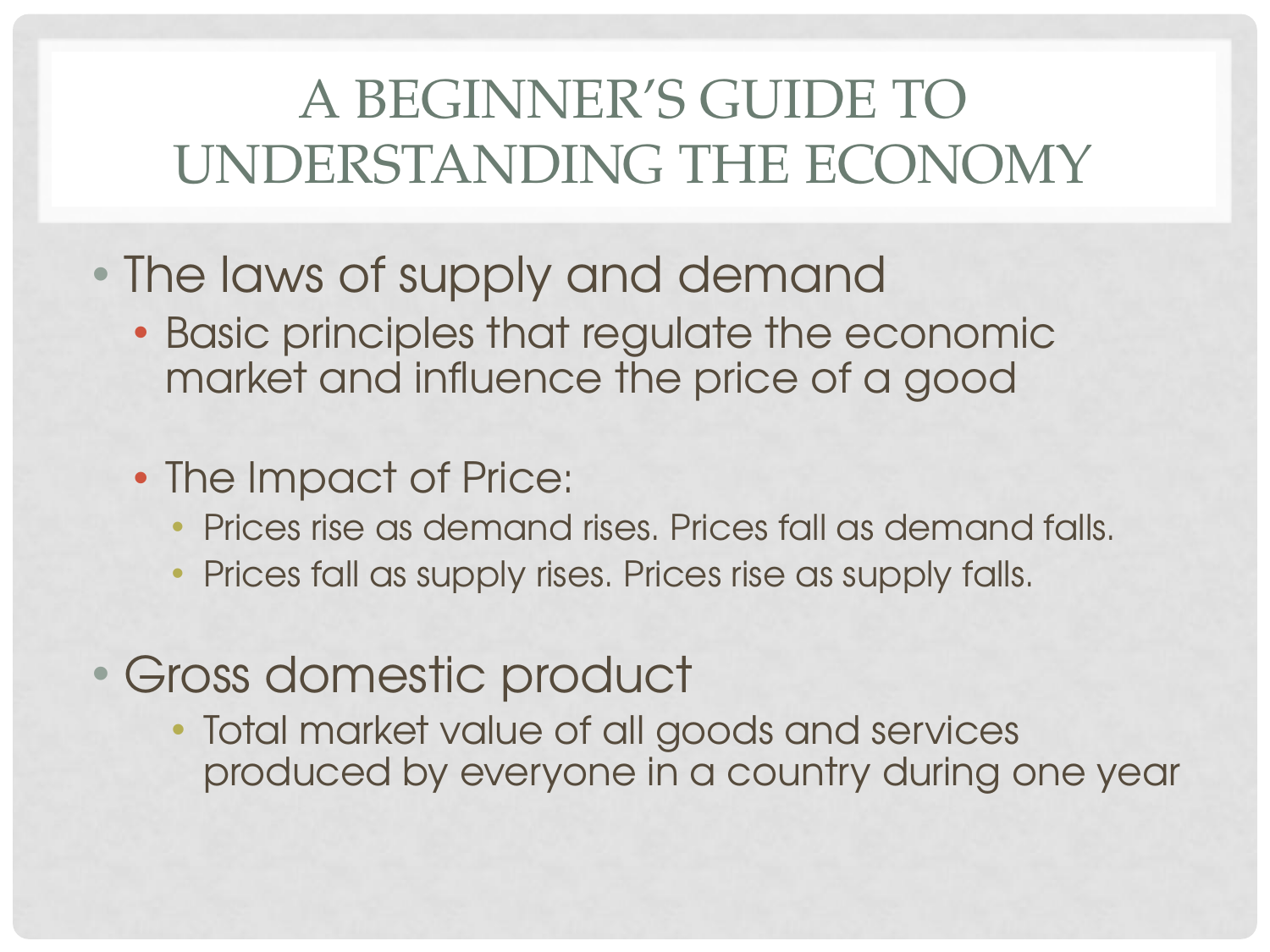

# A beginner’s guide to understanding the economy
The laws of supply and demand
Basic principles that regulate the economic market and influence the price of a good
The Impact of Price:
Prices rise as demand rises. Prices fall as demand falls.
Prices fall as supply rises. Prices rise as supply falls.
Gross domestic product
Total market value of all goods and services produced by everyone in a country during one year